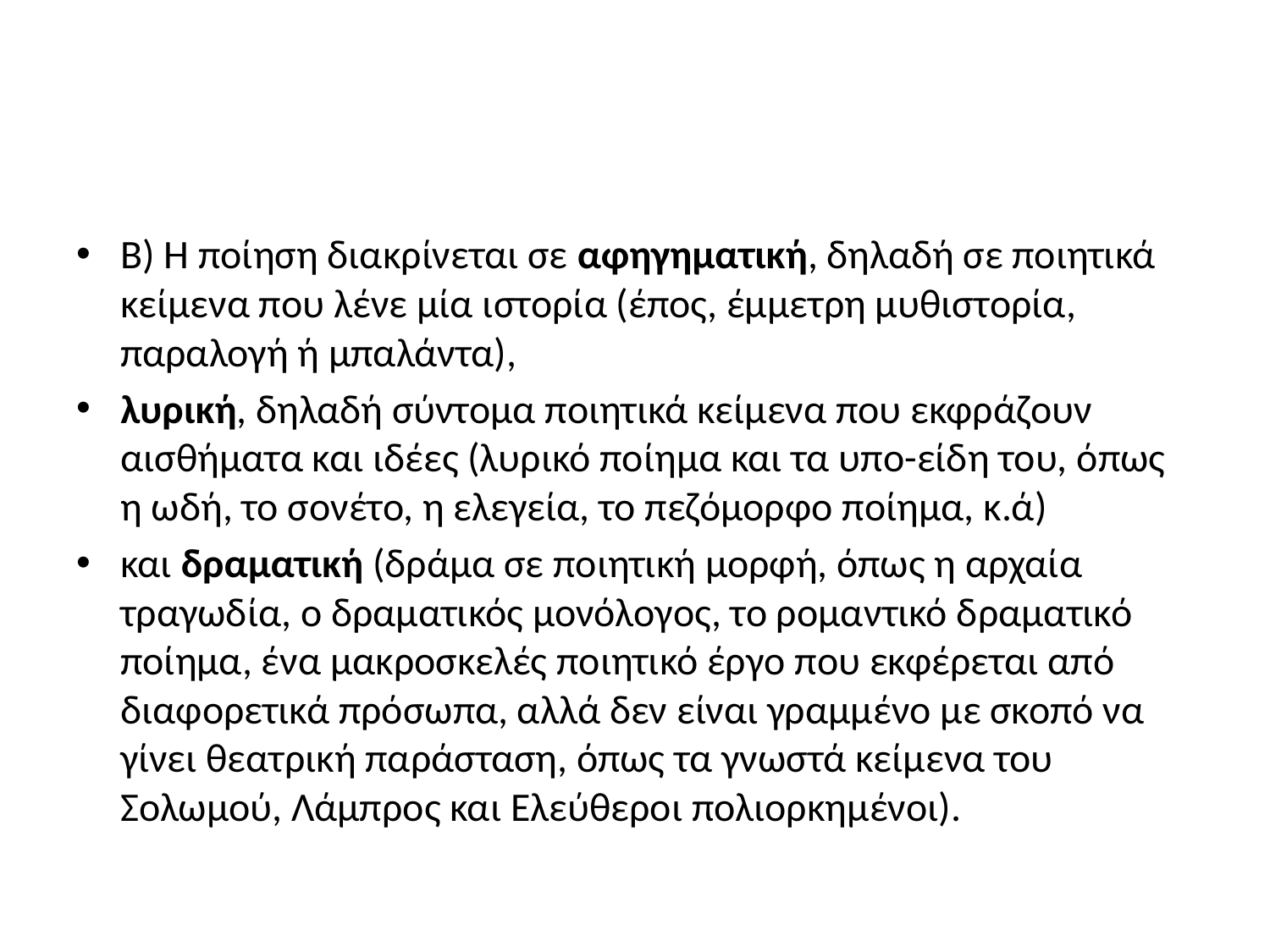

#
Β) Η ποίηση διακρίνεται σε αφηγηματική, δηλαδή σε ποιητικά κείμενα που λένε μία ιστορία (έπος, έμμετρη μυθιστορία, παραλογή ή μπαλάντα),
λυρική, δηλαδή σύντομα ποιητικά κείμενα που εκφράζουν αισθήματα και ιδέες (λυρικό ποίημα και τα υπο-είδη του, όπως η ωδή, το σονέτο, η ελεγεία, το πεζόμορφο ποίημα, κ.ά)
και δραματική (δράμα σε ποιητική μορφή, όπως η αρχαία τραγωδία, ο δραματικός μονόλογος, το ρομαντικό δραματικό ποίημα, ένα μακροσκελές ποιητικό έργο που εκφέρεται από διαφορετικά πρόσωπα, αλλά δεν είναι γραμμένο με σκοπό να γίνει θεατρική παράσταση, όπως τα γνωστά κείμενα του Σολωμού, Λάμπρος και Ελεύθεροι πολιορκημένοι).